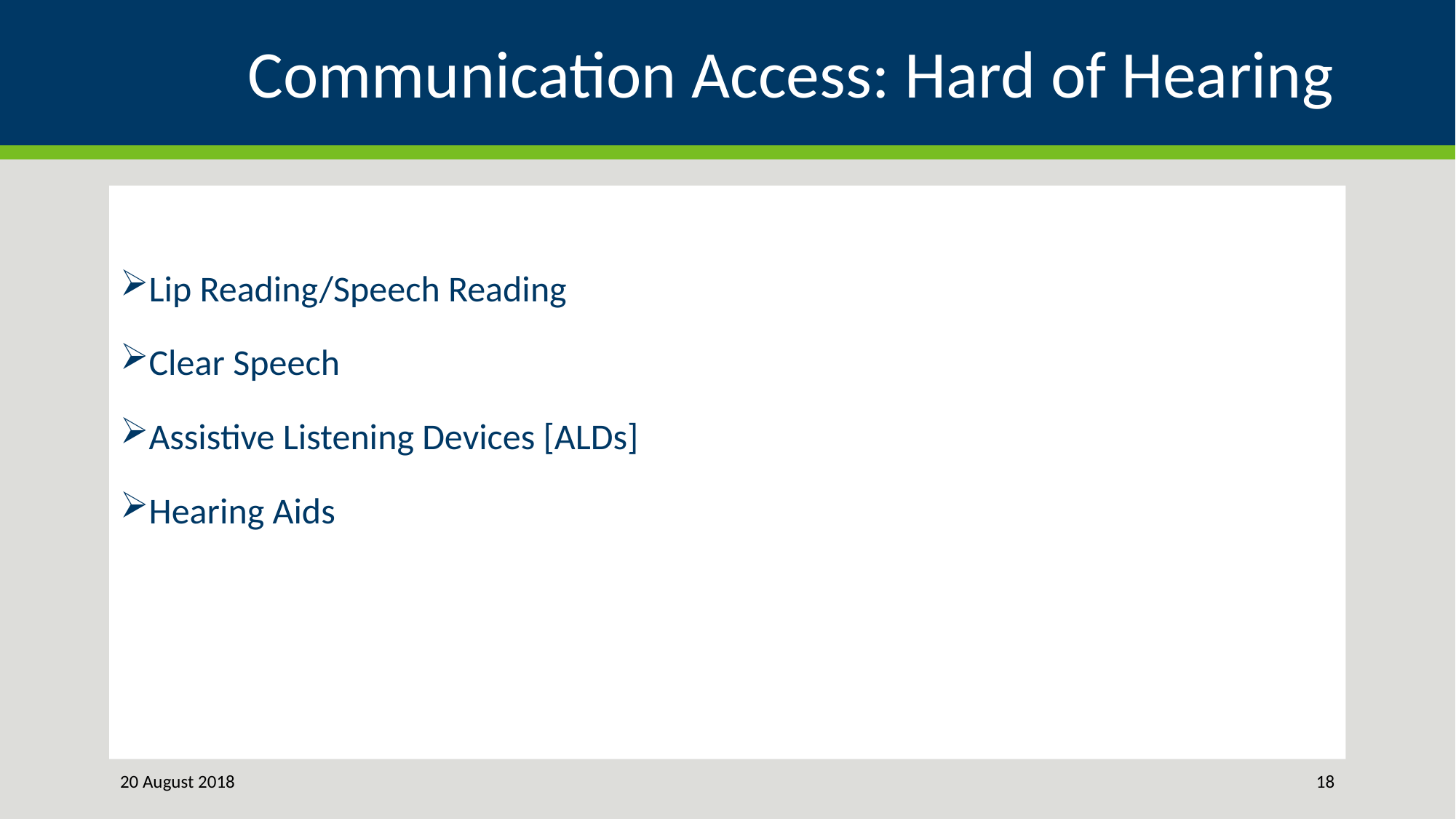

# Communication Access: Hard of Hearing

Lip Reading/Speech Reading
Clear Speech
Assistive Listening Devices [ALDs]
Hearing Aids
20 August 2018
18